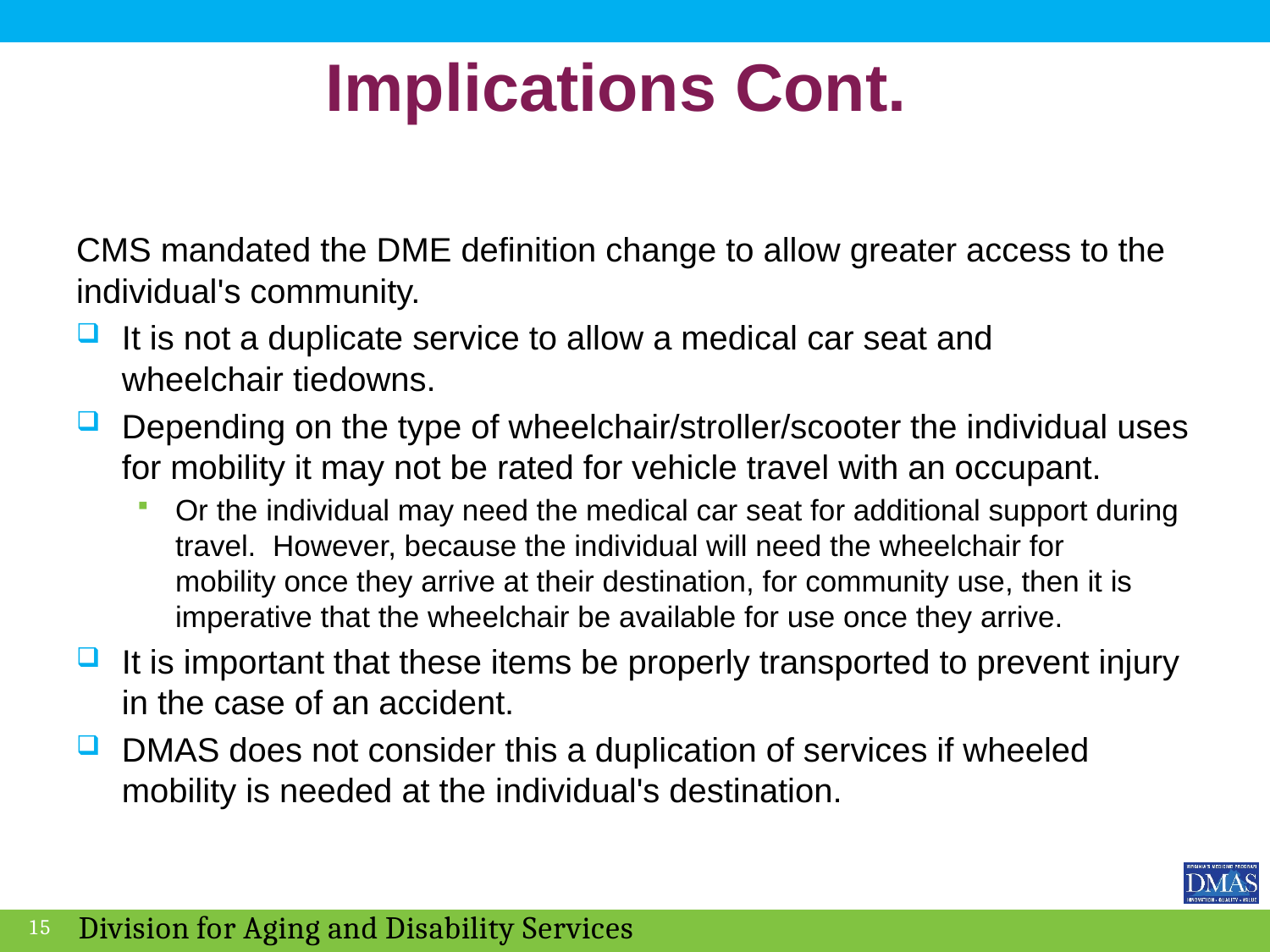

# Implications Cont.
CMS mandated the DME definition change to allow greater access to the individual's community.
It is not a duplicate service to allow a medical car seat and wheelchair tiedowns.
Depending on the type of wheelchair/stroller/scooter the individual uses for mobility it may not be rated for vehicle travel with an occupant.
Or the individual may need the medical car seat for additional support during travel.  However, because the individual will need the wheelchair for mobility once they arrive at their destination, for community use, then it is imperative that the wheelchair be available for use once they arrive.
It is important that these items be properly transported to prevent injury in the case of an accident.
DMAS does not consider this a duplication of services if wheeled mobility is needed at the individual's destination.
Division for Aging and Disability Services
15